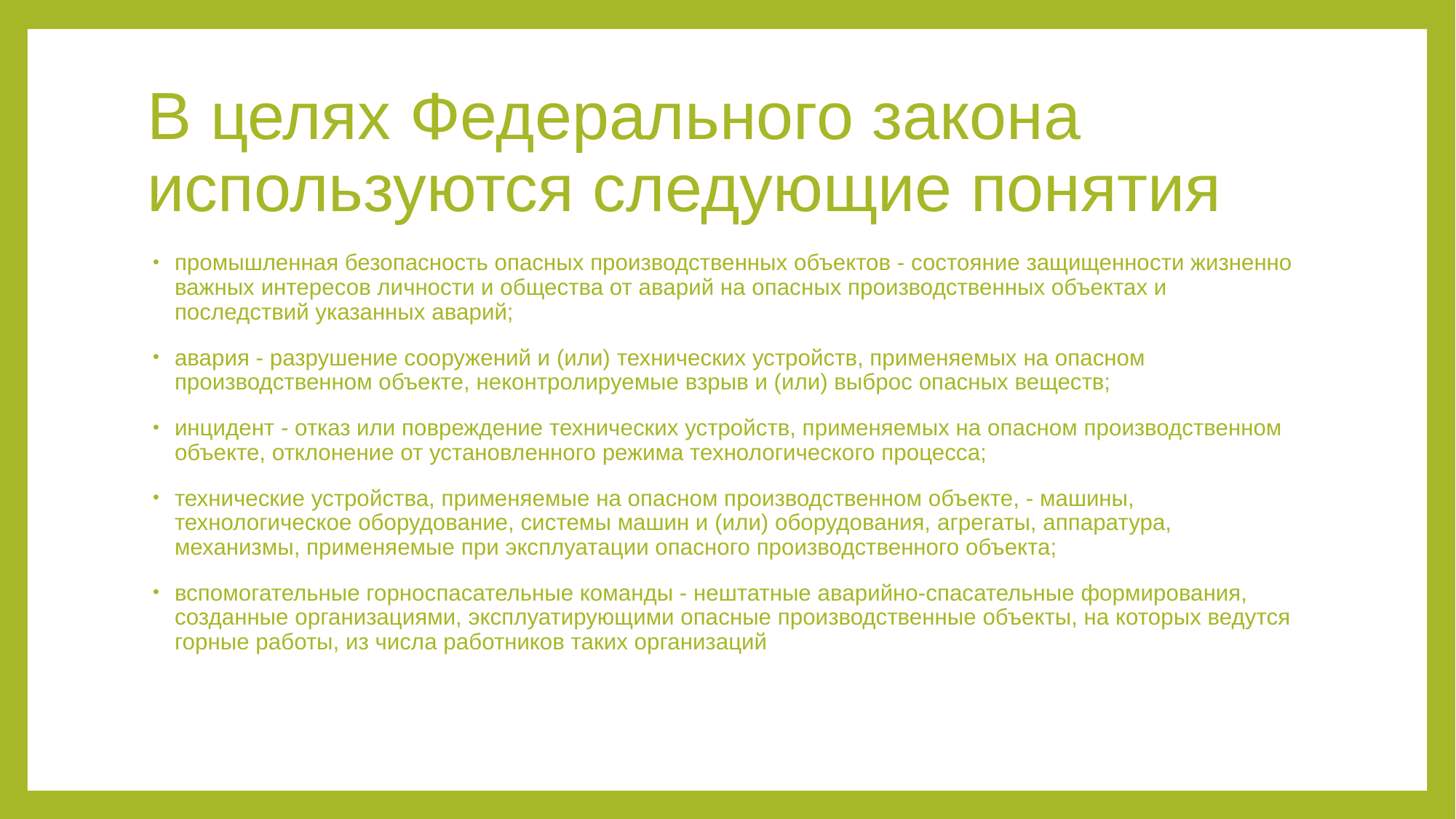

# В целях Федерального закона используются следующие понятия
промышленная безопасность опасных производственных объектов - состояние защищенности жизненно важных интересов личности и общества от аварий на опасных производственных объектах и последствий указанных аварий;
авария - разрушение сооружений и (или) технических устройств, применяемых на опасном производственном объекте, неконтролируемые взрыв и (или) выброс опасных веществ;
инцидент - отказ или повреждение технических устройств, применяемых на опасном производственном объекте, отклонение от установленного режима технологического процесса;
технические устройства, применяемые на опасном производственном объекте, - машины, технологическое оборудование, системы машин и (или) оборудования, агрегаты, аппаратура, механизмы, применяемые при эксплуатации опасного производственного объекта;
вспомогательные горноспасательные команды - нештатные аварийно-спасательные формирования, созданные организациями, эксплуатирующими опасные производственные объекты, на которых ведутся горные работы, из числа работников таких организаций